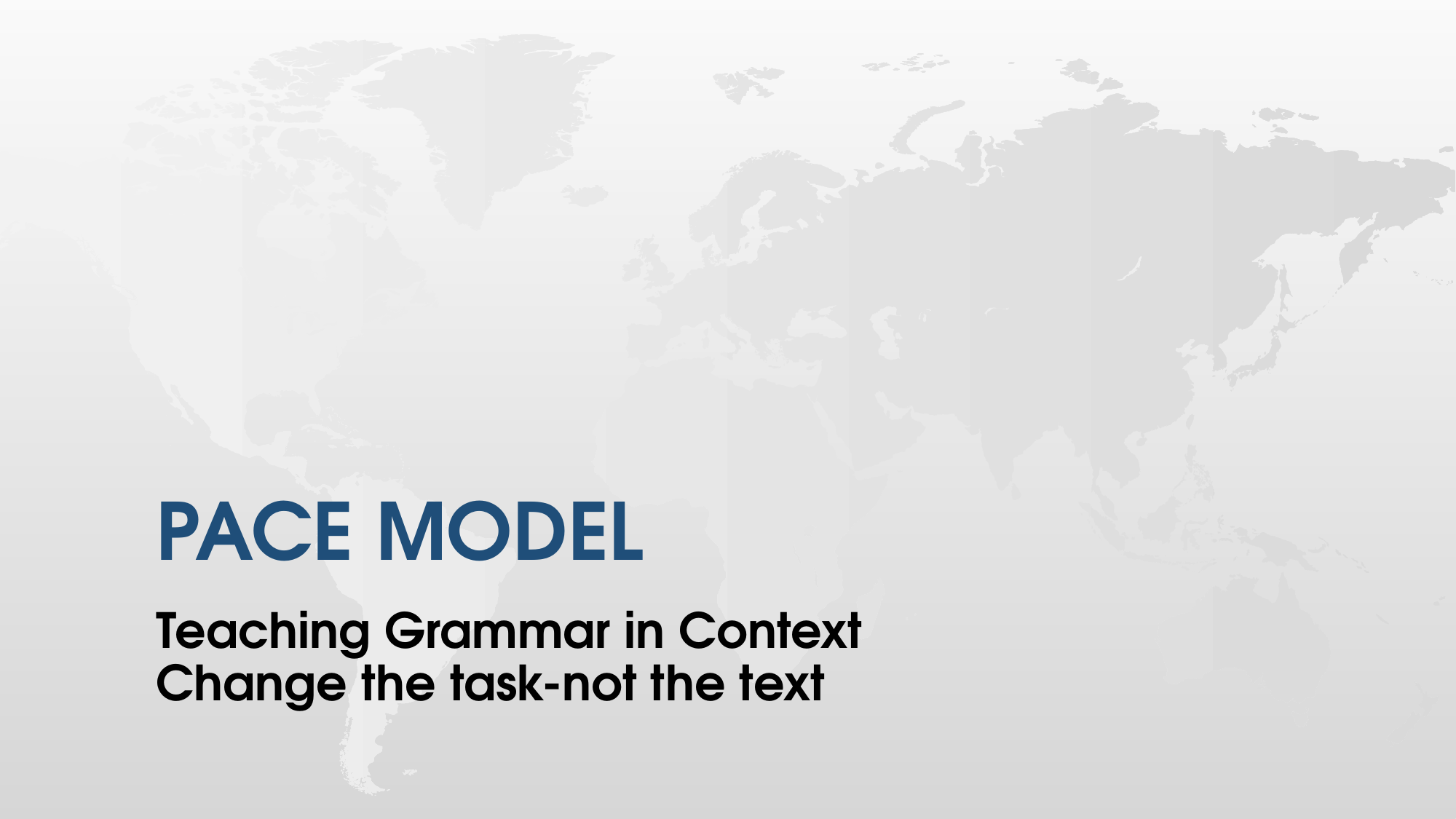

# PACE Model
Teaching Grammar in Context
Change the task-not the text